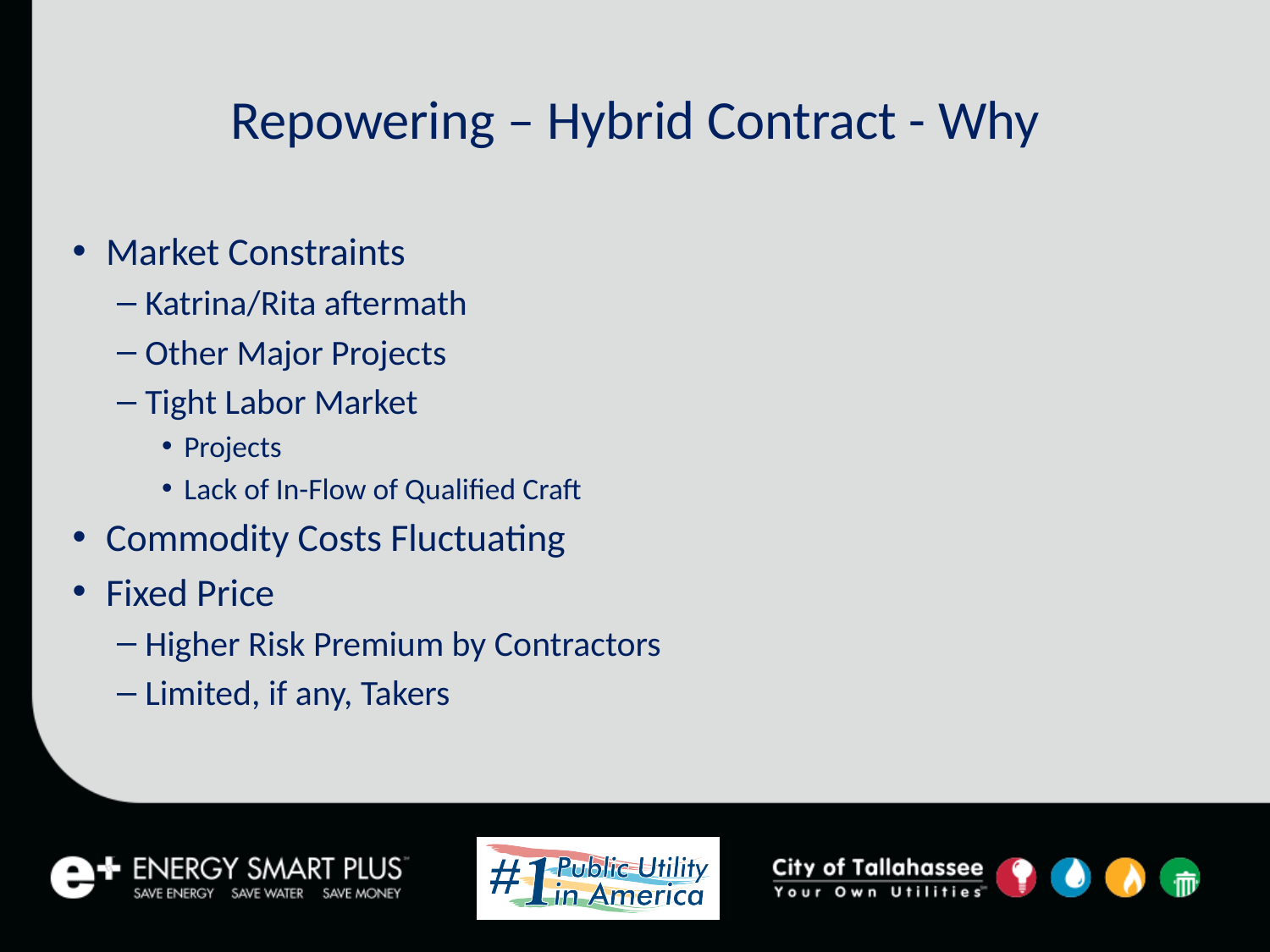

# Repowering – Hybrid Contract - Why
Market Constraints
Katrina/Rita aftermath
Other Major Projects
Tight Labor Market
Projects
Lack of In-Flow of Qualified Craft
Commodity Costs Fluctuating
Fixed Price
Higher Risk Premium by Contractors
Limited, if any, Takers